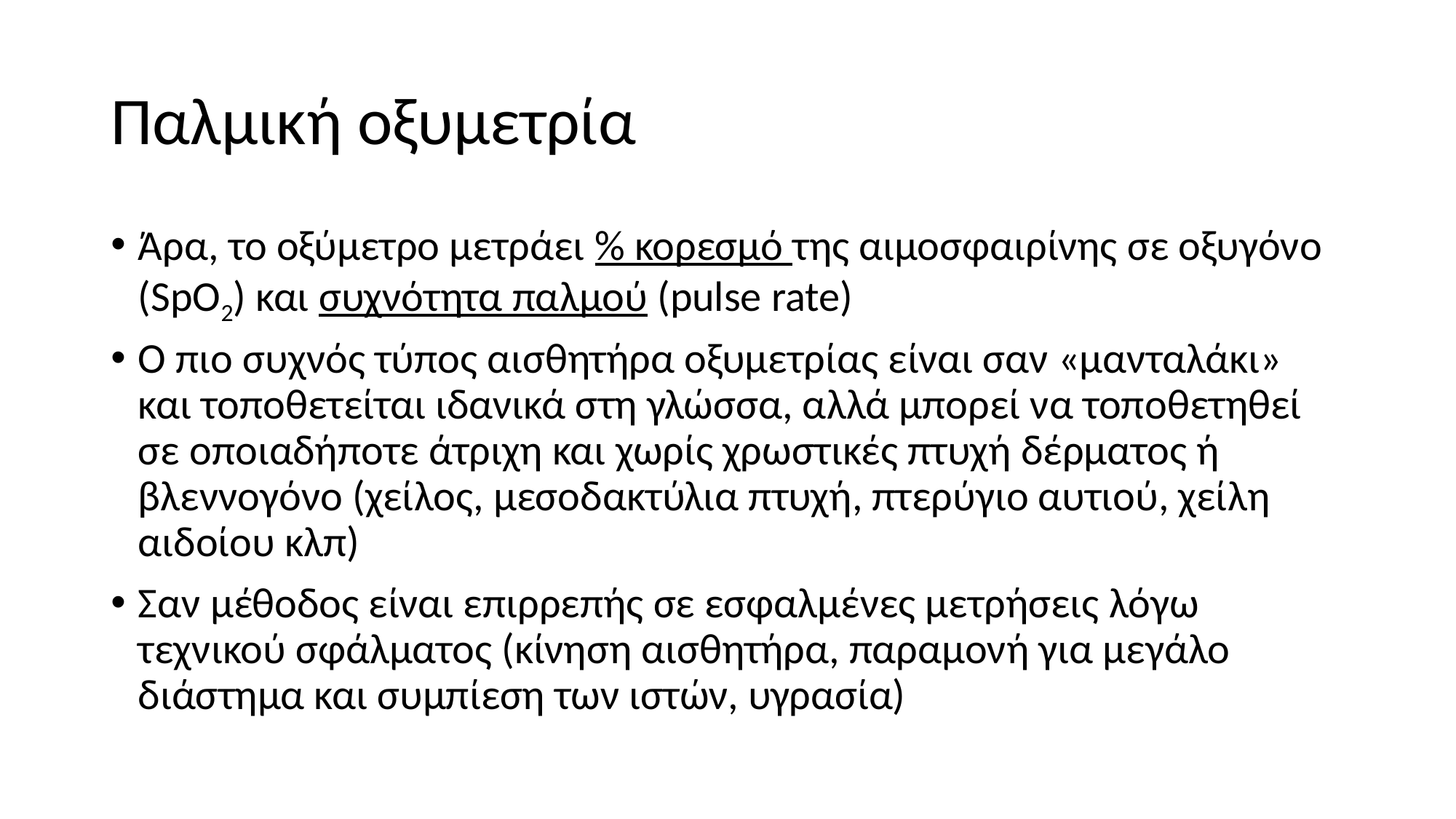

# Παλμική οξυμετρία
Άρα, το οξύμετρο μετράει % κορεσμό της αιμοσφαιρίνης σε οξυγόνο (SpO2) και συχνότητα παλμού (pulse rate)
Ο πιο συχνός τύπος αισθητήρα οξυμετρίας είναι σαν «μανταλάκι» και τοποθετείται ιδανικά στη γλώσσα, αλλά μπορεί να τοποθετηθεί σε οποιαδήποτε άτριχη και χωρίς χρωστικές πτυχή δέρματος ή βλεννογόνο (χείλος, μεσοδακτύλια πτυχή, πτερύγιο αυτιού, χείλη αιδοίου κλπ)
Σαν μέθοδος είναι επιρρεπής σε εσφαλμένες μετρήσεις λόγω τεχνικού σφάλματος (κίνηση αισθητήρα, παραμονή για μεγάλο διάστημα και συμπίεση των ιστών, υγρασία)